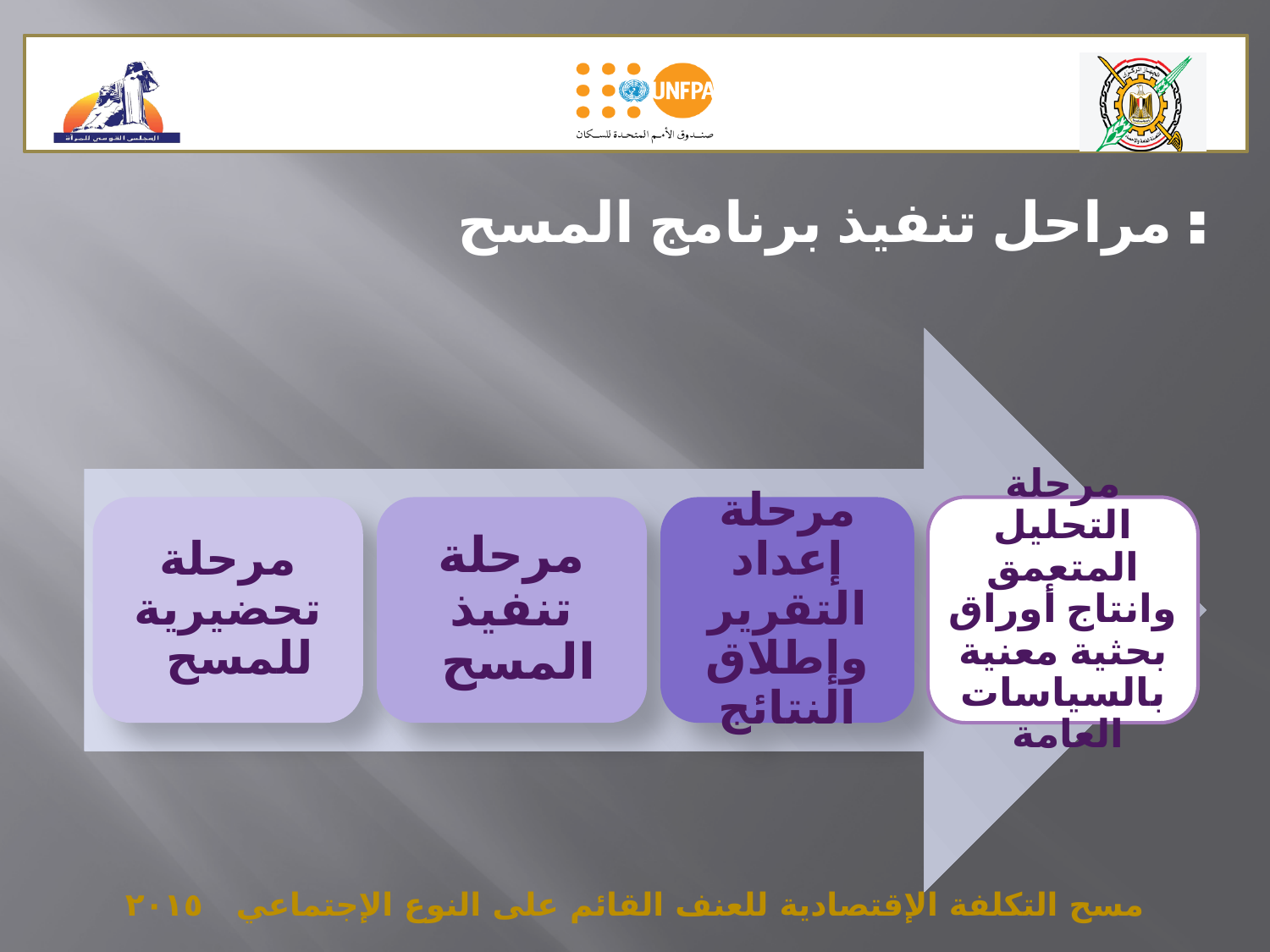

مراحل تنفيذ برنامج المسح :

مرحلة تحضيرية للمسح
مرحلة تنفيذ المسح
مرحلة إعداد التقرير وإطلاق النتائج
مرحلة التحليل المتعمق وانتاج أوراق بحثية معنية بالسياسات العامة
مسح التكلفة الإقتصادية للعنف القائم على النوع الإجتماعي   ٢٠١٥